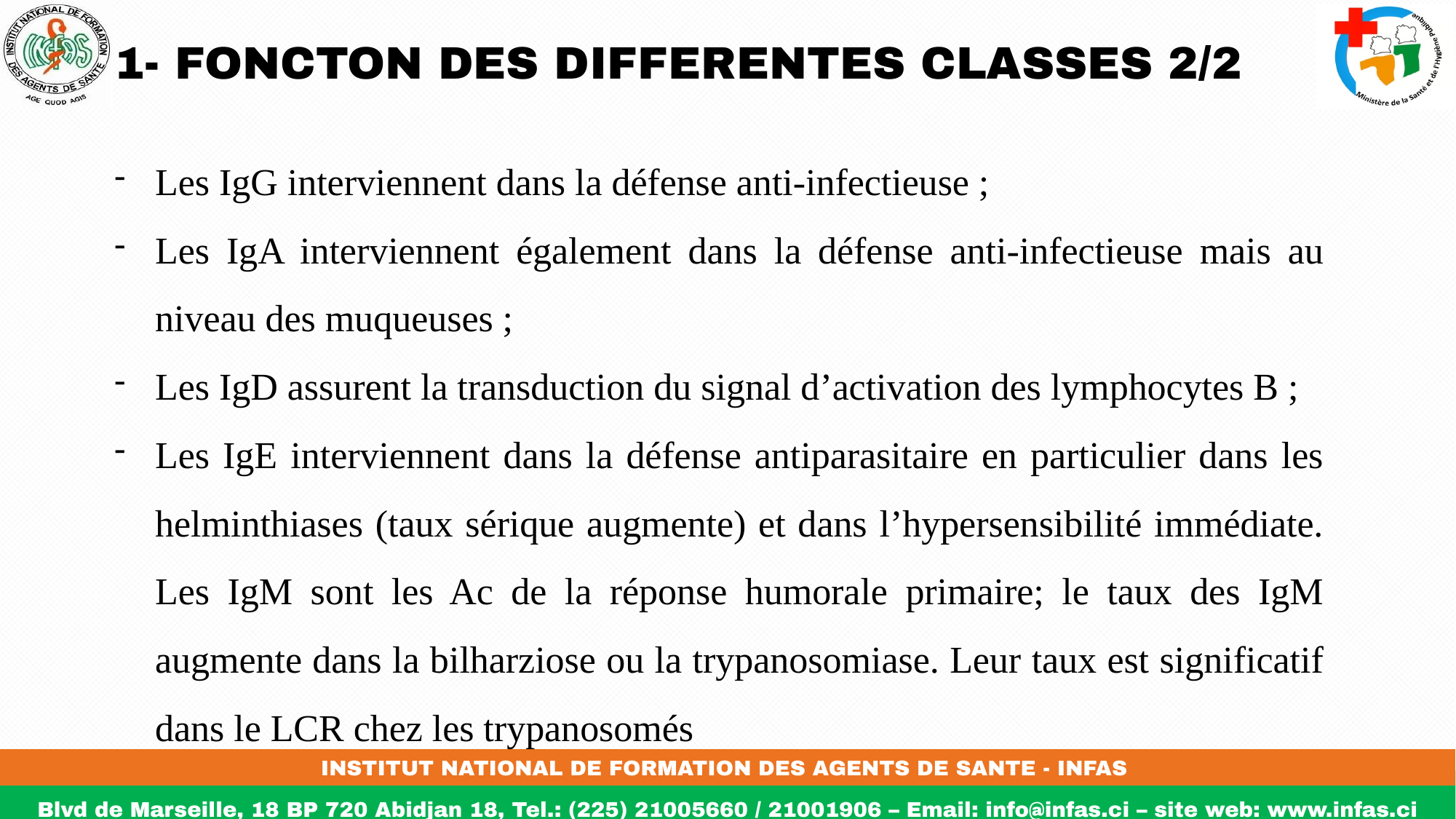

# 1- FONCTON DES DIFFERENTES CLASSES 2/2
Les IgG interviennent dans la défense anti-infectieuse ;
Les IgA interviennent également dans la défense anti-infectieuse mais au niveau des muqueuses ;
Les IgD assurent la transduction du signal d’activation des lymphocytes B ;
Les IgE interviennent dans la défense antiparasitaire en particulier dans les helminthiases (taux sérique augmente) et dans l’hypersensibilité immédiate. Les IgM sont les Ac de la réponse humorale primaire; le taux des IgM augmente dans la bilharziose ou la trypanosomiase. Leur taux est significatif dans le LCR chez les trypanosomés